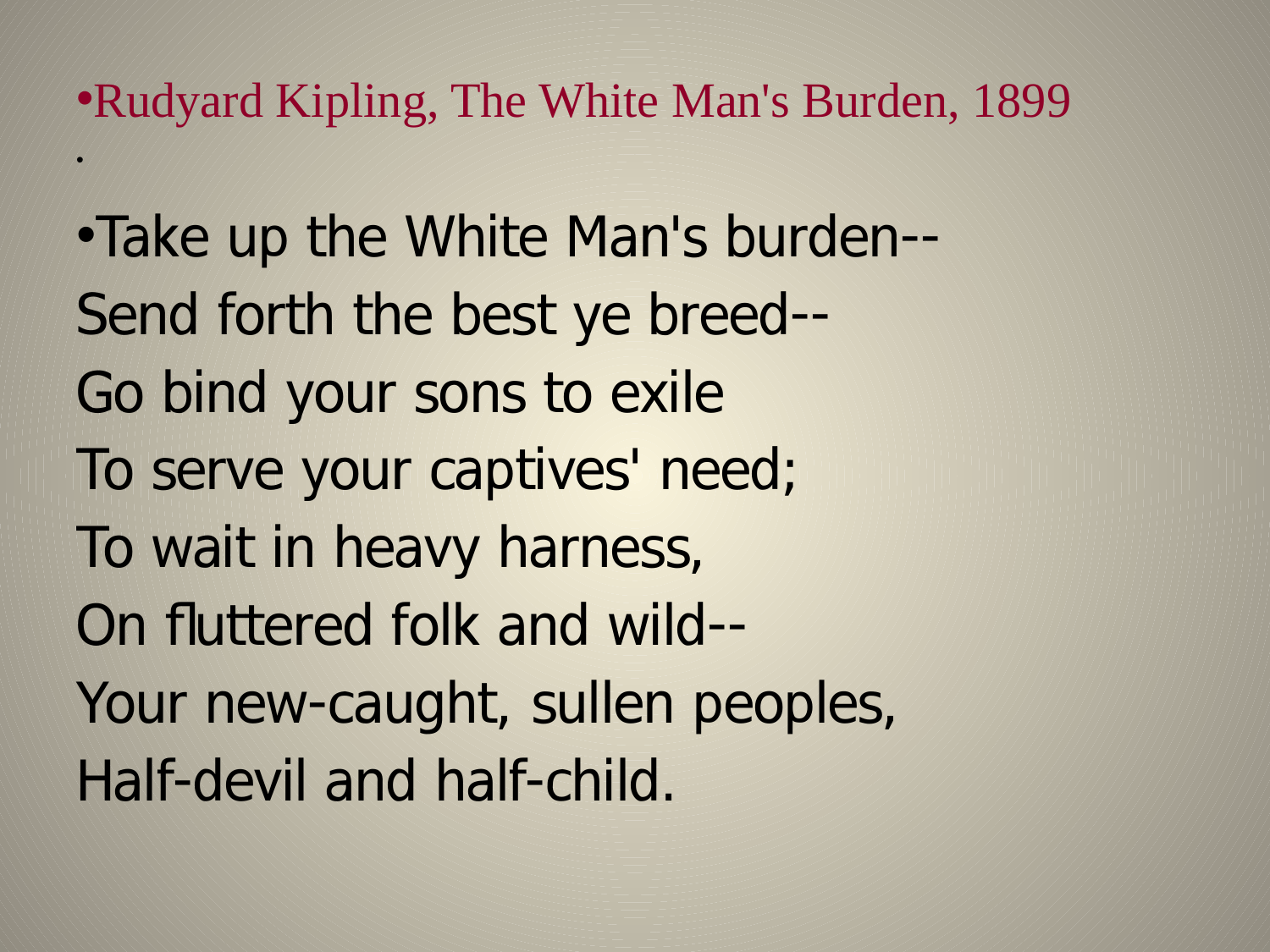

#
Rudyard Kipling, The White Man's Burden, 1899

Take up the White Man's burden--
Send forth the best ye breed--
Go bind your sons to exile
To serve your captives' need;
To wait in heavy harness,
On fluttered folk and wild--
Your new-caught, sullen peoples,
Half-devil and half-child.